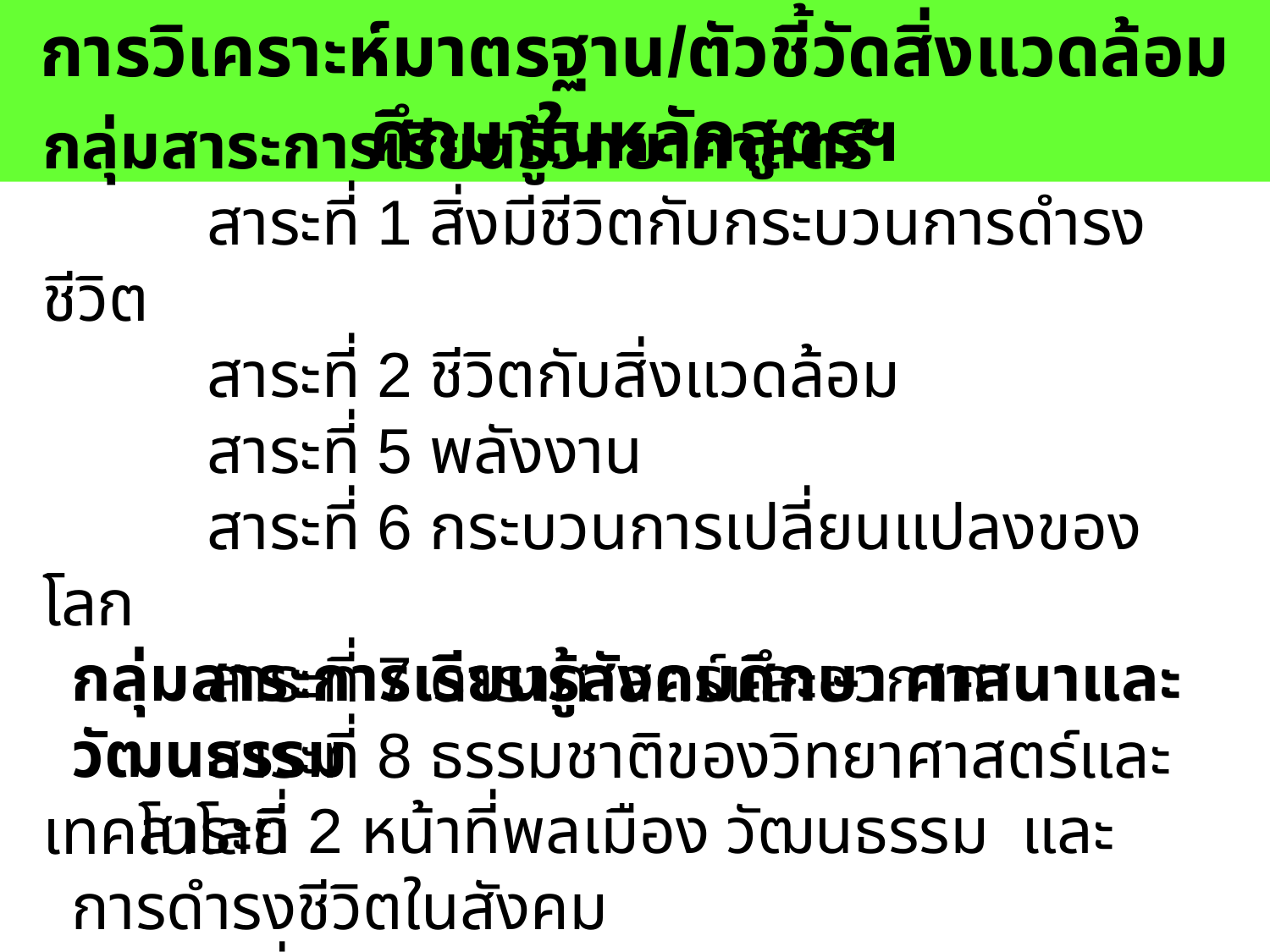

การวิเคราะห์มาตรฐาน/ตัวชี้วัดสิ่งแวดล้อมศึกษาในหลักสูตรฯ
กลุ่มสาระการเรียนรู้วิทยาศาสตร์
          สาระที่ 1 สิ่งมีชีวิตกับกระบวนการดำรงชีวิต
          สาระที่ 2 ชีวิตกับสิ่งแวดล้อม
          สาระที่ 5 พลังงาน
          สาระที่ 6 กระบวนการเปลี่ยนแปลงของโลก
          สาระที่ 7 ดาราศาสตร์และอวกาศ
          สาระที่ 8 ธรรมชาติของวิทยาศาสตร์และเทคโนโลยี
กลุ่มสาระการเรียนรู้สังคมศึกษา ศาสนาและวัฒนธรรม
    สาระที่ 2 หน้าที่พลเมือง วัฒนธรรม  และการดำรงชีวิตในสังคม
    สาระที่ 3 เศรษฐศาสตร์
    สาระที่ 5 ภูมิศาสตร์